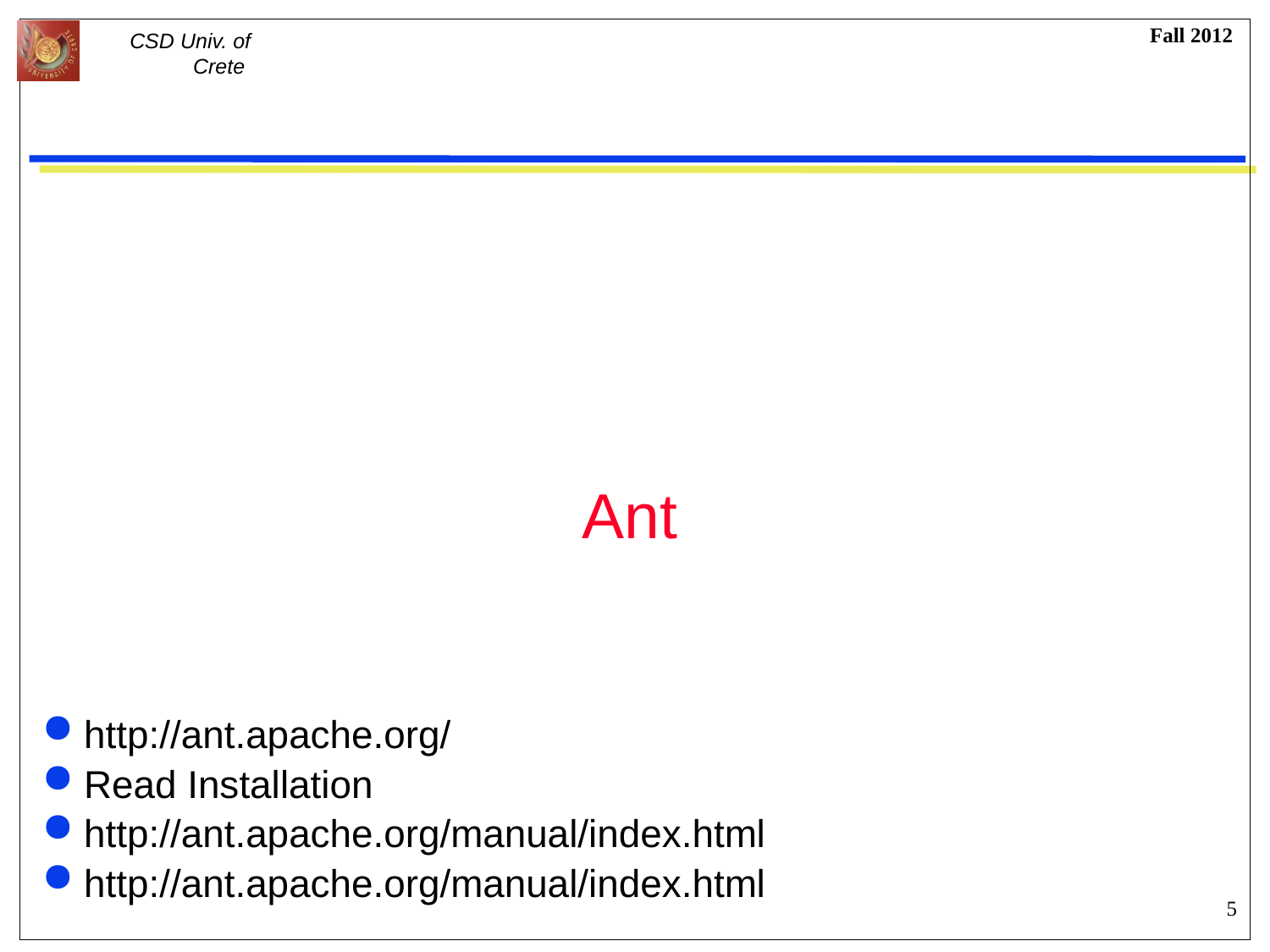

# Ant
http://ant.apache.org/
Read Installation
http://ant.apache.org/manual/index.html
http://ant.apache.org/manual/index.html